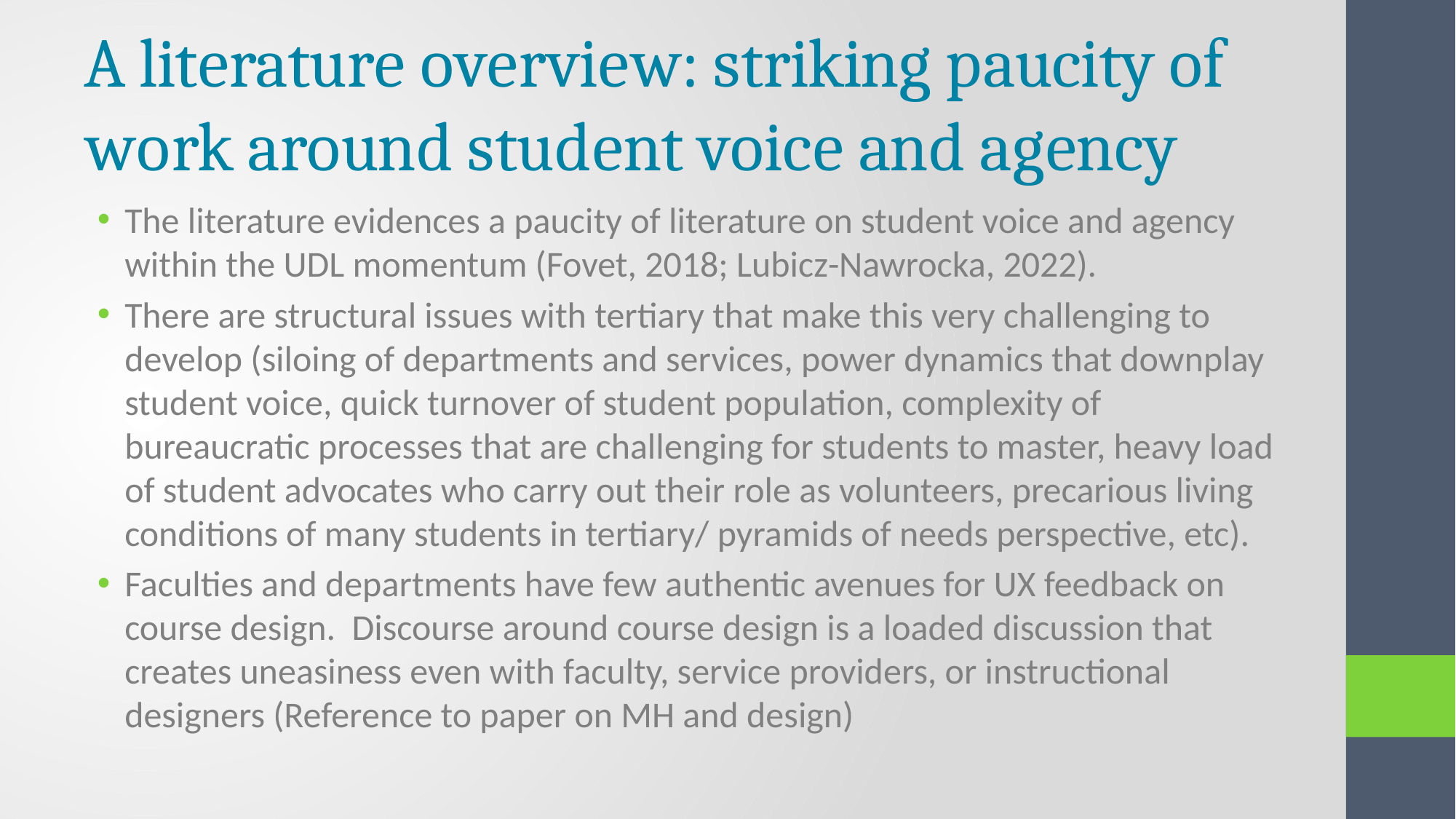

# A literature overview: striking paucity of work around student voice and agency
The literature evidences a paucity of literature on student voice and agency within the UDL momentum (Fovet, 2018; Lubicz-Nawrocka, 2022).
There are structural issues with tertiary that make this very challenging to develop (siloing of departments and services, power dynamics that downplay student voice, quick turnover of student population, complexity of bureaucratic processes that are challenging for students to master, heavy load of student advocates who carry out their role as volunteers, precarious living conditions of many students in tertiary/ pyramids of needs perspective, etc).
Faculties and departments have few authentic avenues for UX feedback on course design.  Discourse around course design is a loaded discussion that creates uneasiness even with faculty, service providers, or instructional designers (Reference to paper on MH and design)